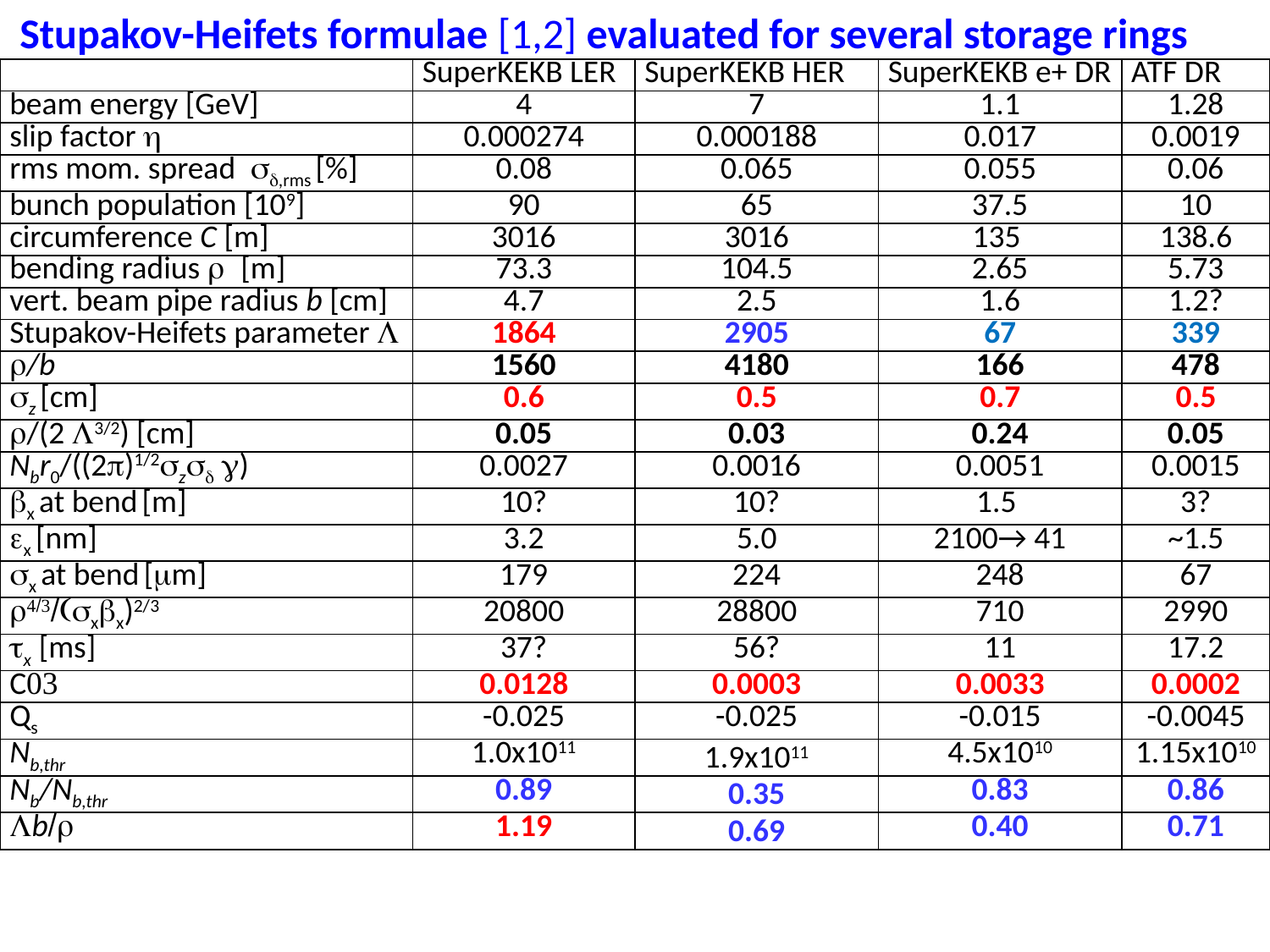

Stupakov-Heifets formulae [1,2] evaluated for several storage rings
|  | SuperKEKB LER | SuperKEKB HER | SuperKEKB e+ DR | ATF DR |
| --- | --- | --- | --- | --- |
| beam energy [GeV] | 4 | 7 | 1.1 | 1.28 |
| slip factor η | 0.000274 | 0.000188 | 0.017 | 0.0019 |
| rms mom. spread σδ,rms [%] | 0.08 | 0.065 | 0.055 | 0.06 |
| bunch population [109] | 90 | 65 | 37.5 | 10 |
| circumference C [m] | 3016 | 3016 | 135 | 138.6 |
| bending radius ρ [m] | 73.3 | 104.5 | 2.65 | 5.73 |
| vert. beam pipe radius b [cm] | 4.7 | 2.5 | 1.6 | 1.2? |
| Stupakov-Heifets parameter Λ | 1864 | 2905 | 67 | 339 |
| ρ/b | 1560 | 4180 | 166 | 478 |
| σz [cm] | 0.6 | 0.5 | 0.7 | 0.5 |
| ρ/(2 Λ3/2) [cm] | 0.05 | 0.03 | 0.24 | 0.05 |
| Nbr0/((2π)1/2σzσδ γ) | 0.0027 | 0.0016 | 0.0051 | 0.0015 |
| βx at bend [m] | 10? | 10? | 1.5 | 3? |
| εx [nm] | 3.2 | 5.0 | 2100→ 41 | ~1.5 |
| σx at bend [μm] | 179 | 224 | 248 | 67 |
| ρ4/3/(σxβx)2/3 | 20800 | 28800 | 710 | 2990 |
| τx [ms] | 37? | 56? | 11 | 17.2 |
| C03 | 0.0128 | 0.0003 | 0.0033 | 0.0002 |
| Qs | -0.025 | -0.025 | -0.015 | -0.0045 |
| Nb,thr | 1.0x1011 | 1.9x1011 | 4.5x1010 | 1.15x1010 |
| Nb/Nb,thr | 0.89 | 0.35 | 0.83 | 0.86 |
| Λb/ρ | 1.19 | 0.69 | 0.40 | 0.71 |